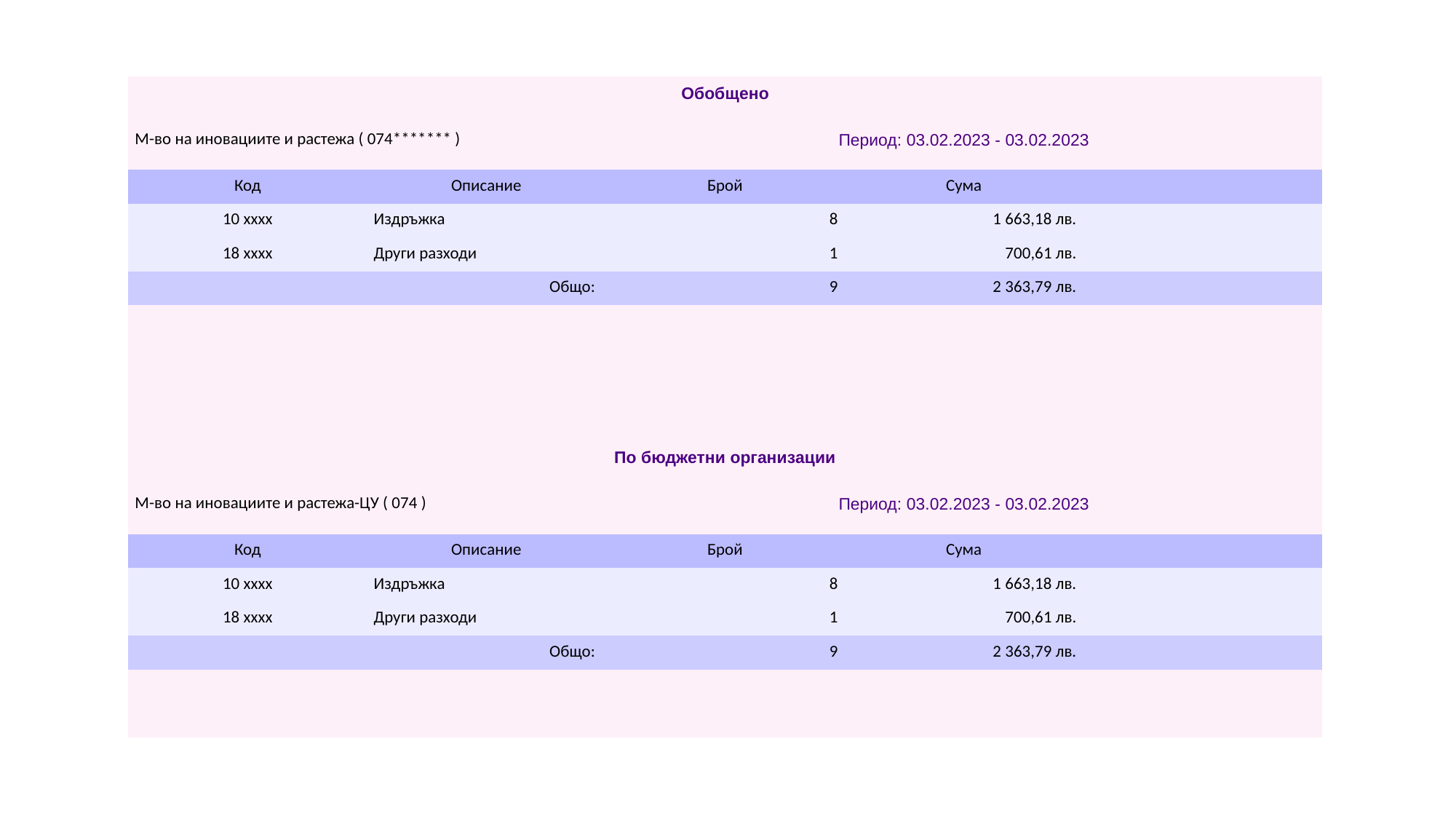

| Обобщено |  |  |  |  |
| --- | --- | --- | --- | --- |
| М-во на иновациите и растежа ( 074\*\*\*\*\*\*\* ) |  | Период: 03.02.2023 - 03.02.2023 |  |  |
| Код | Описание | Брой | Сума |  |
| 10 xxxx | Издръжка | 8 | 1 663,18 лв. |  |
| 18 xxxx | Други разходи | 1 | 700,61 лв. |  |
| Общо: |  | 9 | 2 363,79 лв. |  |
|  |  |  |  |  |
|  |  |  |  |  |
|  |  |  |  |  |
|  |  |  |  |  |
| По бюджетни организации |  |  |  |  |
| М-во на иновациите и растежа-ЦУ ( 074 ) |  | Период: 03.02.2023 - 03.02.2023 |  |  |
| Код | Описание | Брой | Сума |  |
| 10 xxxx | Издръжка | 8 | 1 663,18 лв. |  |
| 18 xxxx | Други разходи | 1 | 700,61 лв. |  |
| Общо: |  | 9 | 2 363,79 лв. |  |
|  |  |  |  |  |
|  |  |  |  |  |
#